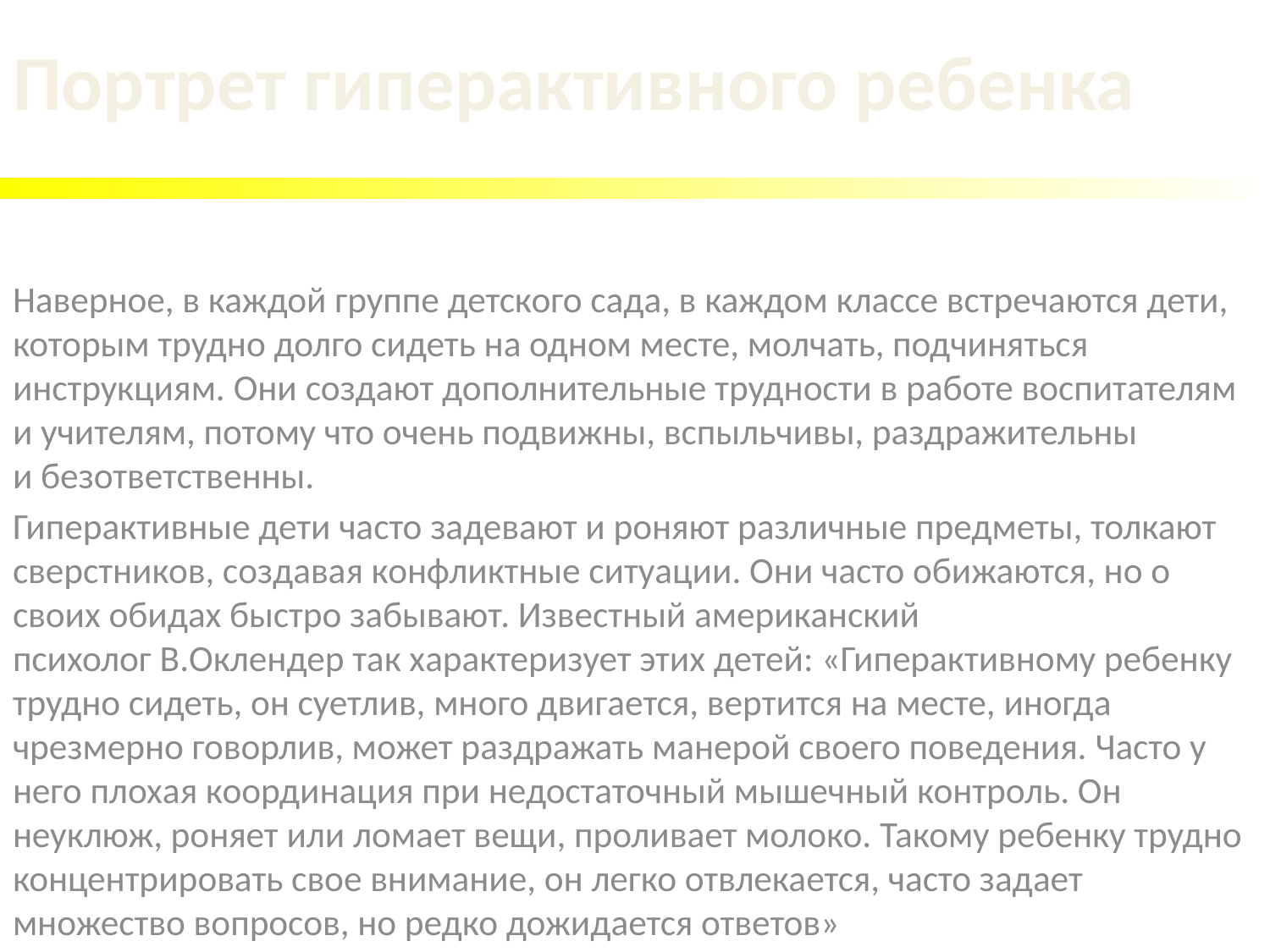

# Портрет гиперактивного ребенка

Наверное, в каждой группе детского сада, в каждом клас­се встречаются дети, которым трудно долго сидеть на одном месте, молчать, подчиняться инструкциям. Они создают до­полнительные трудности в работе воспитателям и учителям, потому что очень подвижны, вспыльчивы, раздражительны и безответственны.
Гиперактивные дети часто задевают и роняют различные предметы, толкают сверстников, создавая конфликтные ситуации. Они часто обижаются, но о своих обидах быстро забывают. Известный американский психолог В.Оклендер так характеризует этих детей: «Гиперактивному ребенку трудно сидеть, он суетлив, много двигается, вертится на месте, иногда чрезмерно говорлив, может раздражать манерой своего поведения. Часто у него плохая координация при недостаточный мышечный контроль. Он неуклюж, роняет или ломает вещи, проливает молоко. Такому ребенку трудно концентрировать свое внимание, он легко отвлекается, часто задает множество вопросов, но редко дожидается ответов»